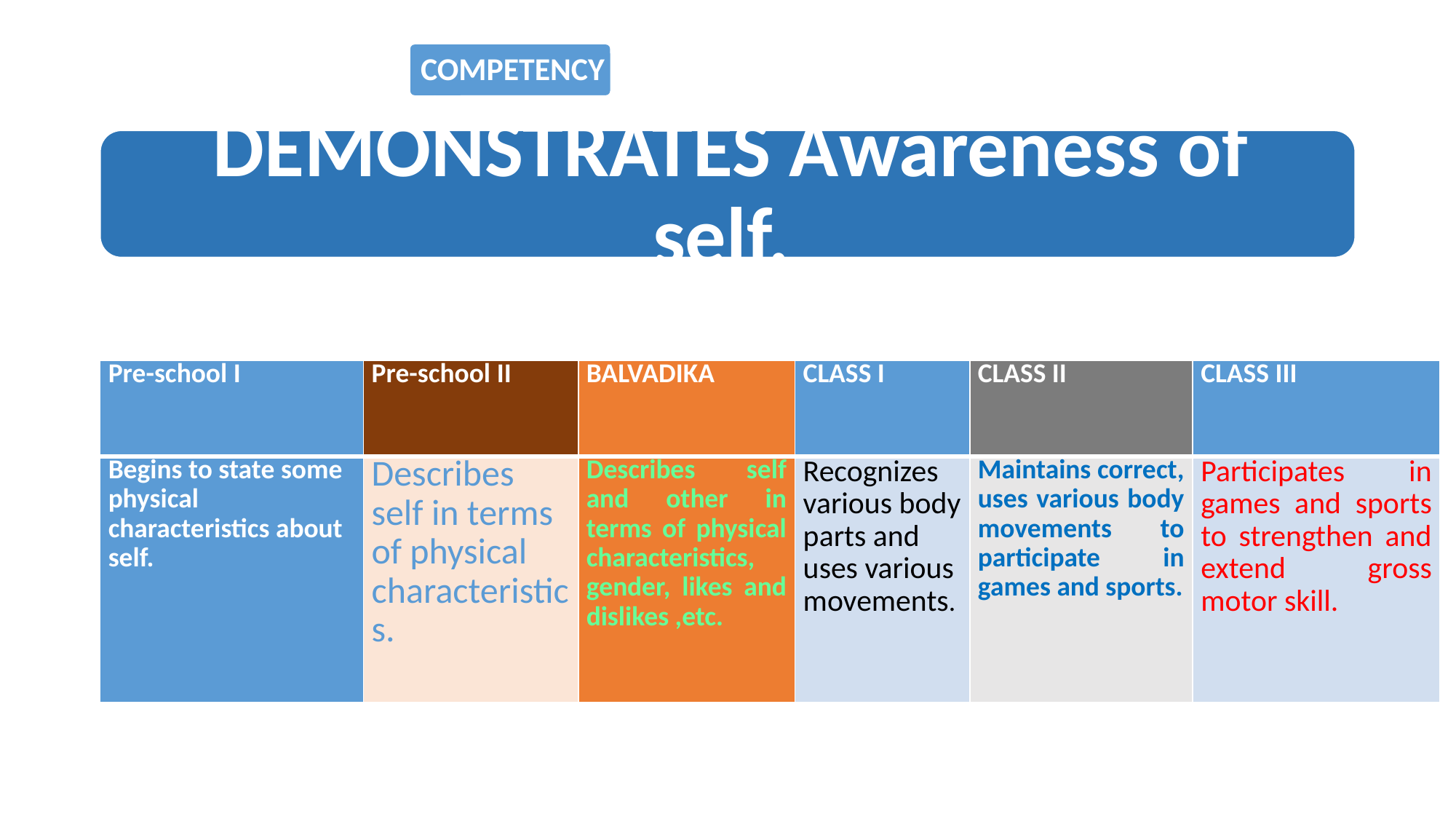

COMPETENCY
DEMONSTRATES Awareness of self.
| Pre-school I | Pre-school II | BALVADIKA | CLASS I | CLASS II | CLASS III |
| --- | --- | --- | --- | --- | --- |
| Begins to state some physical characteristics about self. | Describes self in terms of physical characteristics. | Describes self and other in terms of physical characteristics, gender, likes and dislikes ,etc. | Recognizes various body parts and uses various movements. | Maintains correct, uses various body movements to participate in games and sports. | Participates in games and sports to strengthen and extend gross motor skill. |